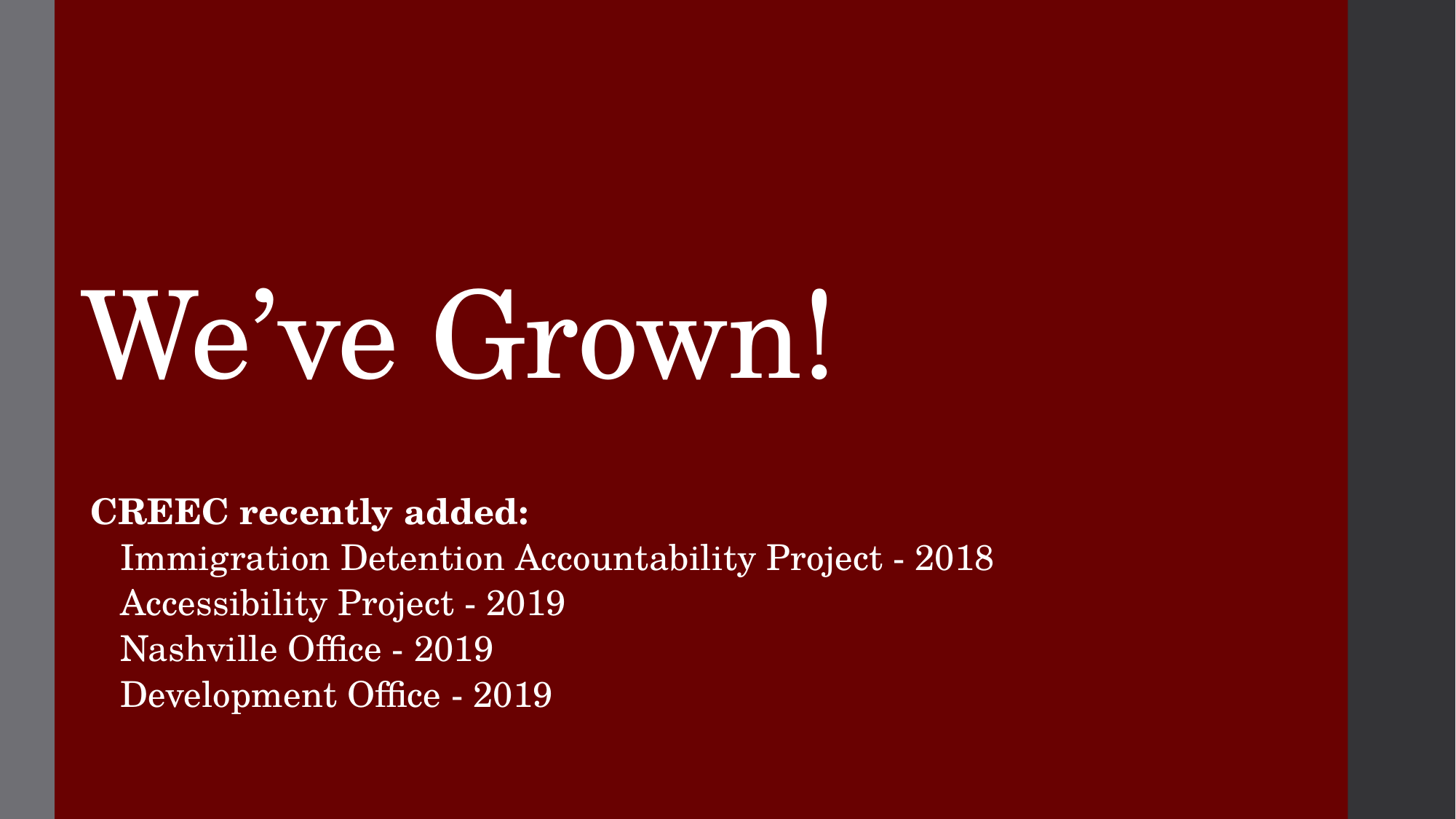

# We’ve Grown!

CREEC recently added:
   Immigration Detention Accountability Project - 2018
   Accessibility Project - 2019
   Nashville Office - 2019
   Development Office - 2019